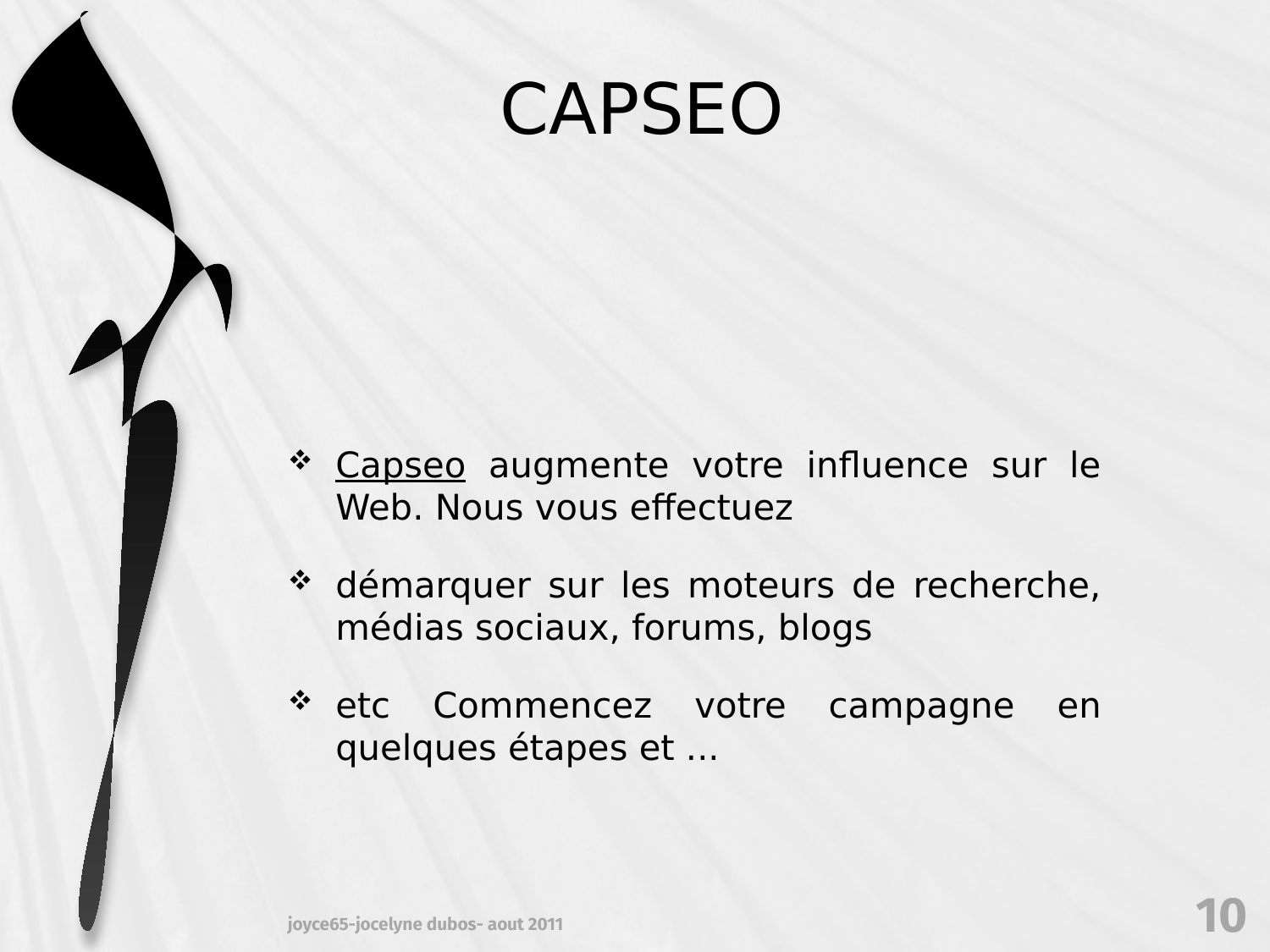

# CAPSEO
Capseo augmente votre influence sur le Web. Nous vous effectuez
démarquer sur les moteurs de recherche, médias sociaux, forums, blogs
etc Commencez votre campagne en quelques étapes et ...
10
joyce65-jocelyne dubos- aout 2011